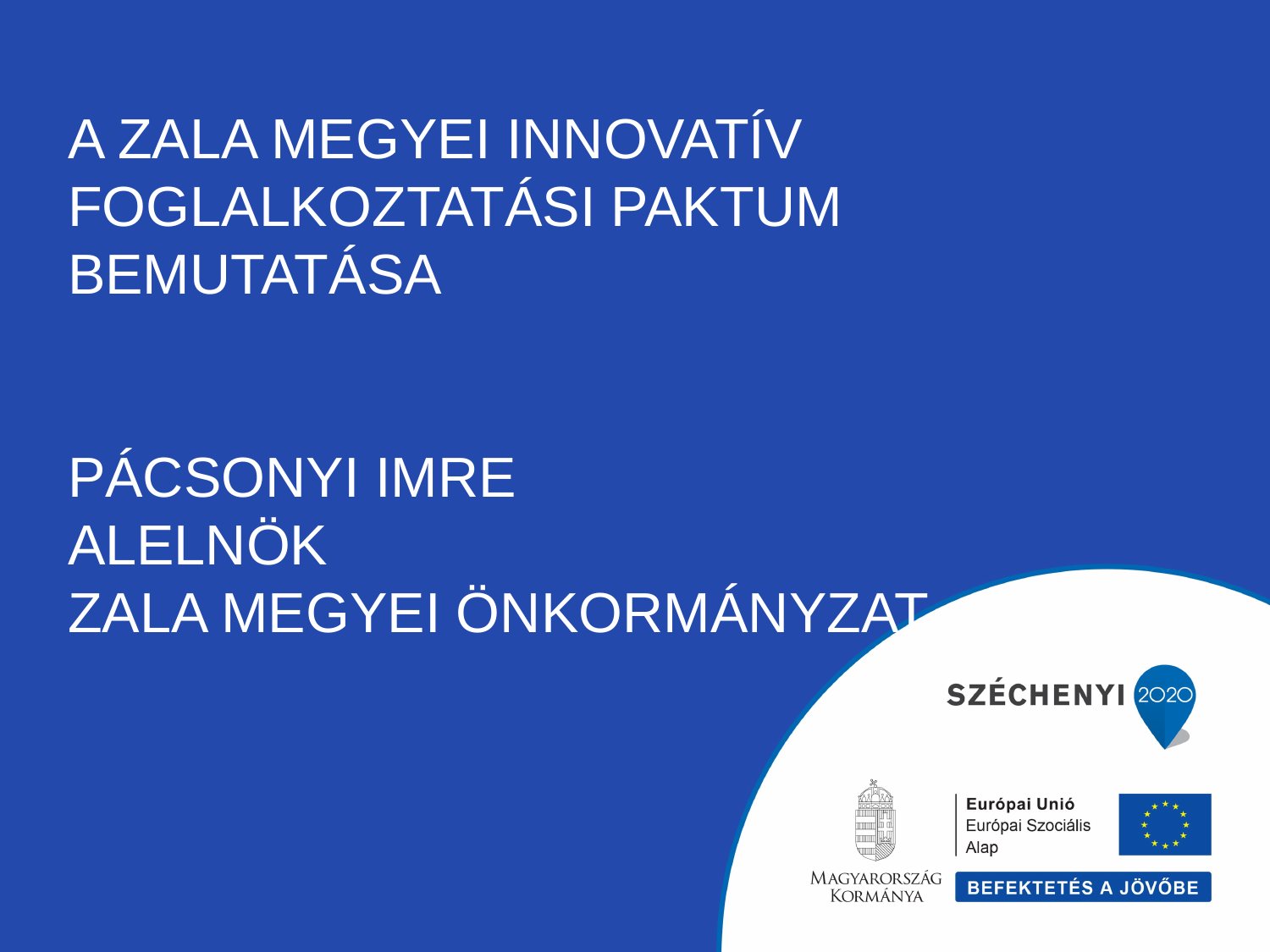

# A Zala megyei innovatív foglalkoztatási paktum bemutatása pácsonyi imre alelnök Zala Megyei Önkormányzat